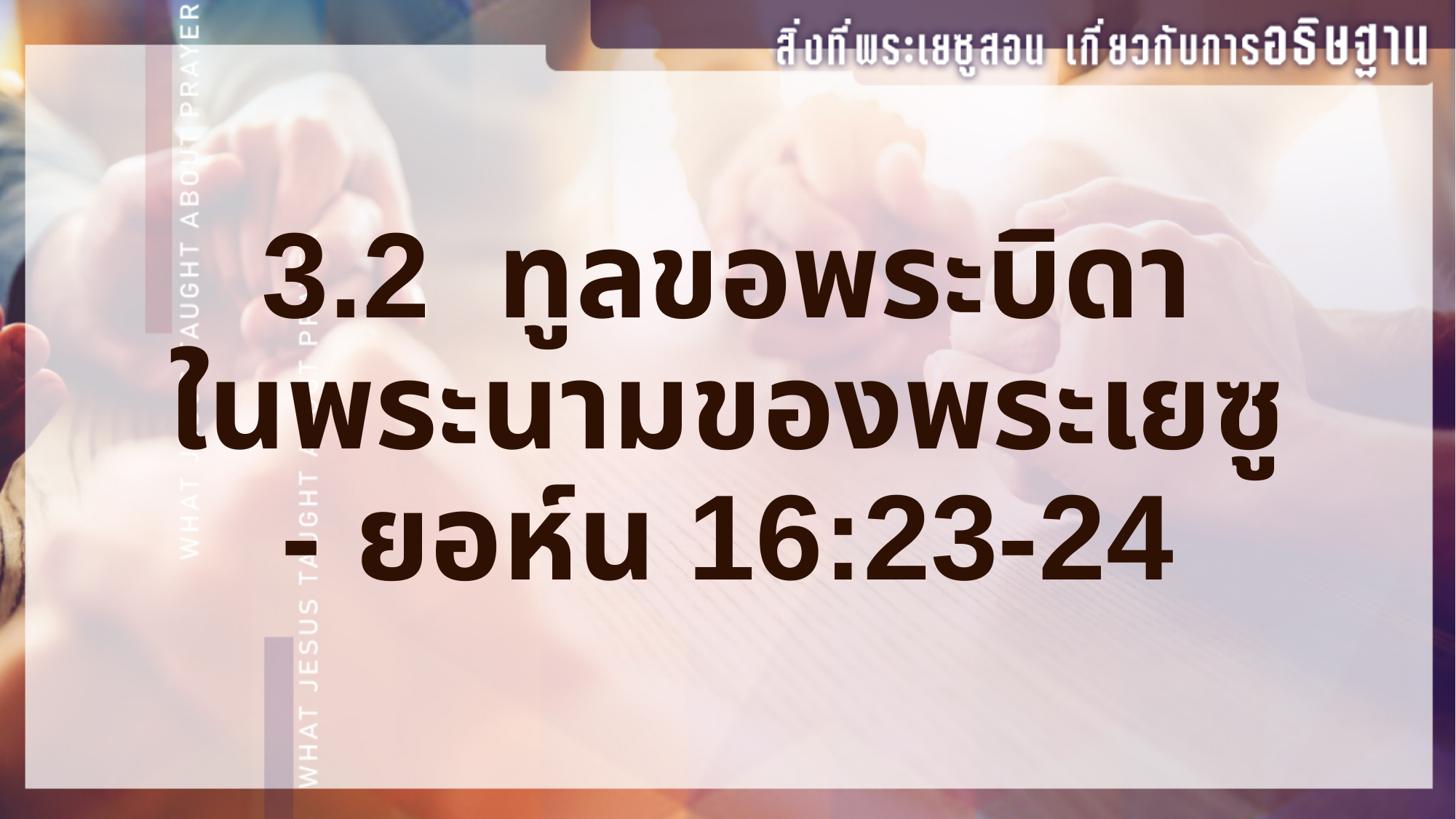

3.2  ทูลขอพระบิดา
ในพระนามของพระเยซู
- ยอห์น 16:23-24